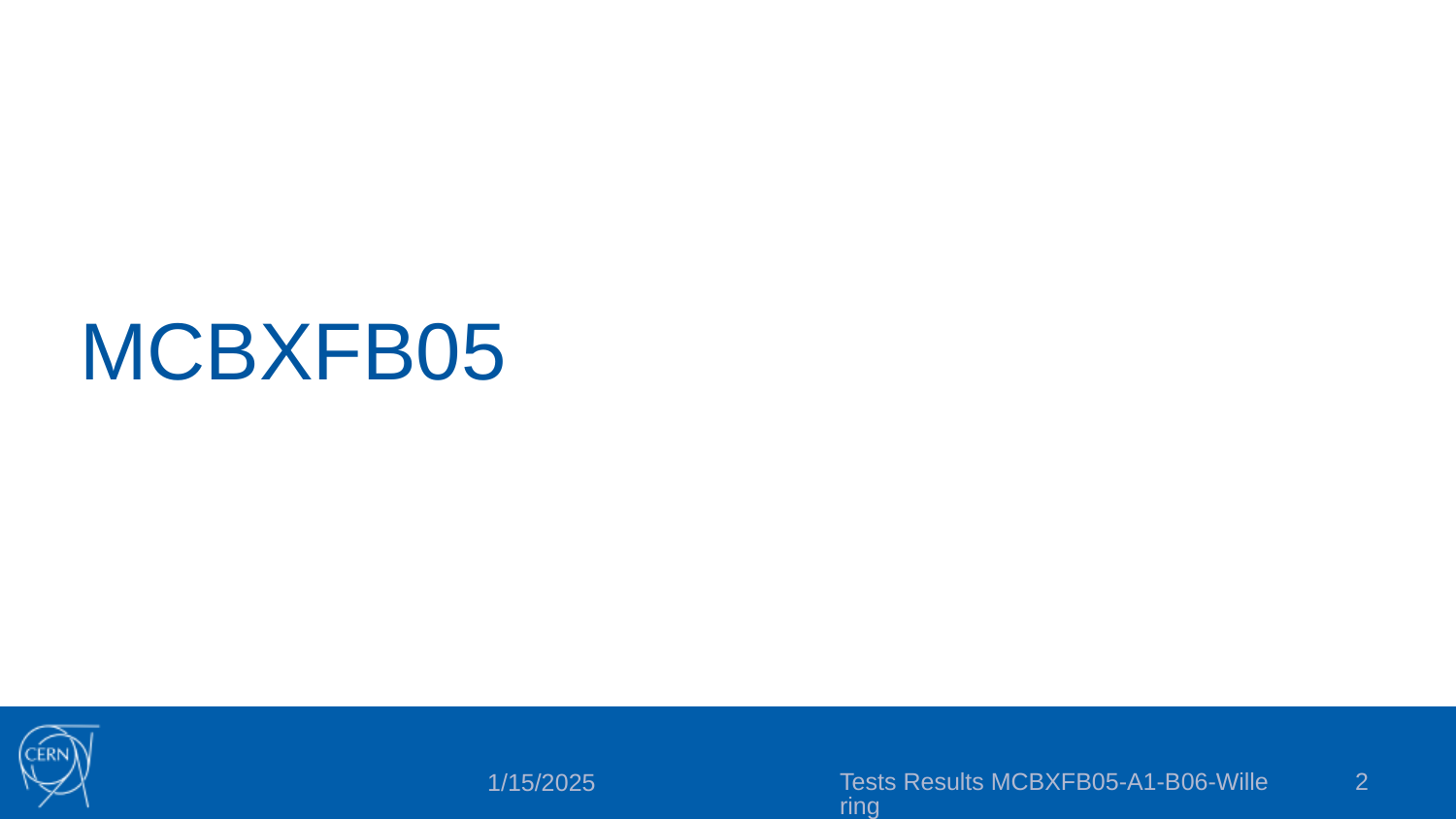

# MCBXFB05
Tests Results MCBXFB05-A1-B06-Willering
2
1/15/2025